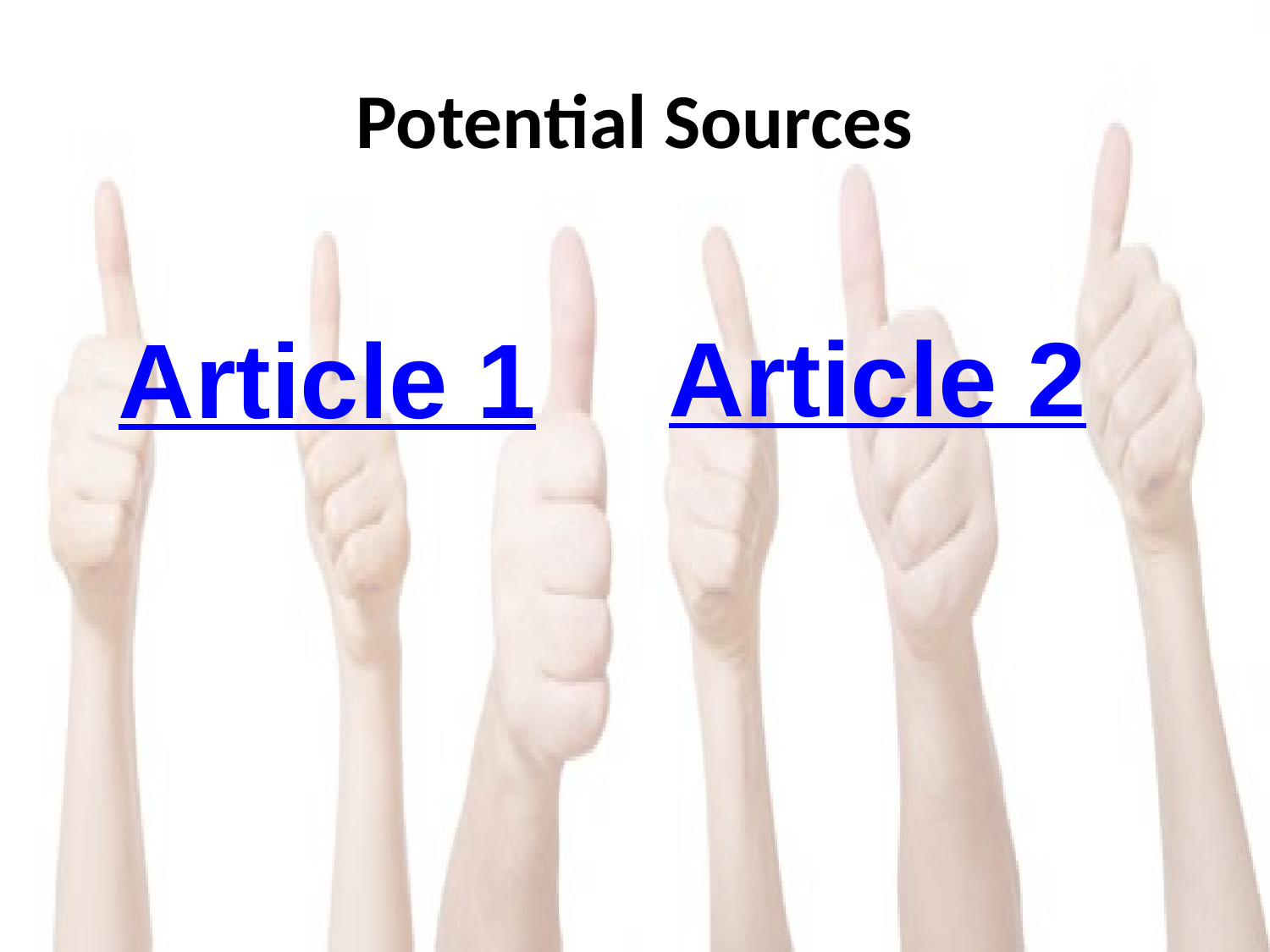

# Potential Sources
Article 2
Article 1